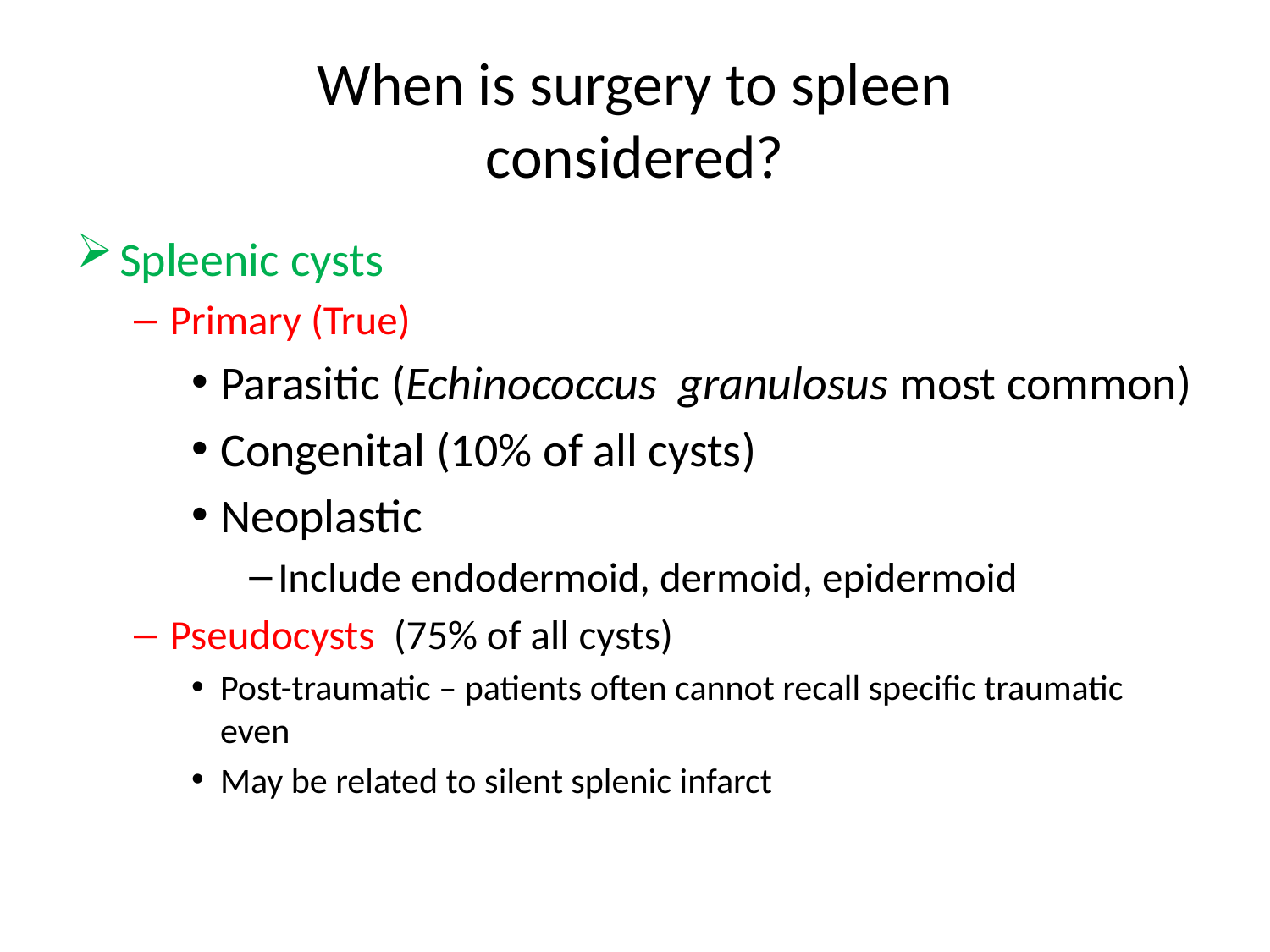

# When is surgery to spleen considered?
Spleenic cysts
Primary (True)
Parasitic (Echinococcus  granulosus most common)
Congenital (10% of all cysts)
Neoplastic
Include endodermoid, dermoid, epidermoid
Pseudocysts  (75% of all cysts)
Post-traumatic – patients often cannot recall specific traumatic even
May be related to silent splenic infarct